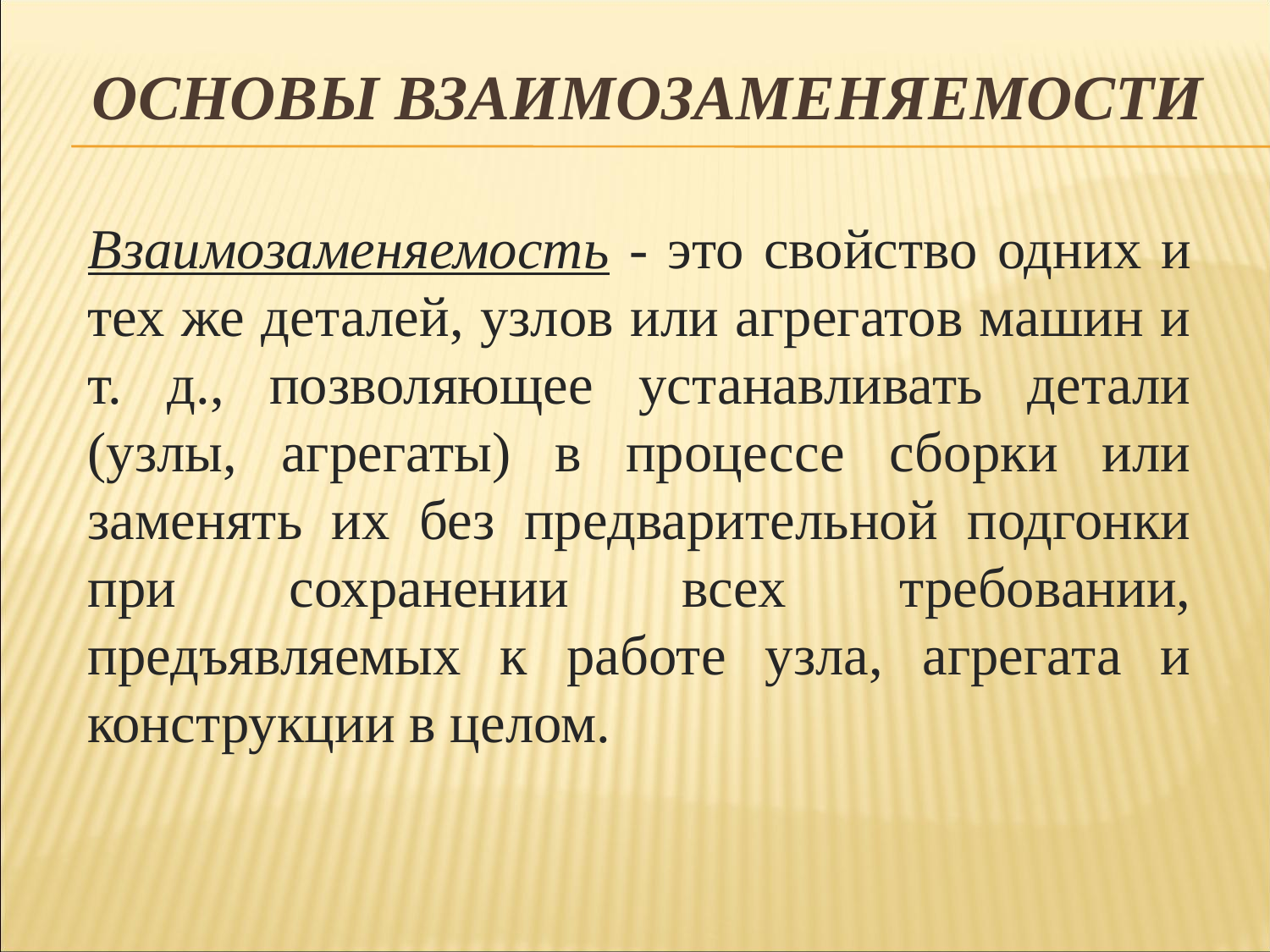

# Основы взаимозаменяемости
Взаимозаменяемость - это свойство одних и тех же деталей, узлов или агрегатов машин и т. д., позволяющее устанавливать детали (узлы, агрегаты) в процессе сборки или заменять их без предварительной подгонки при сохранении всех требовании, предъявляемых к работе узла, агрегата и конструкции в целом.